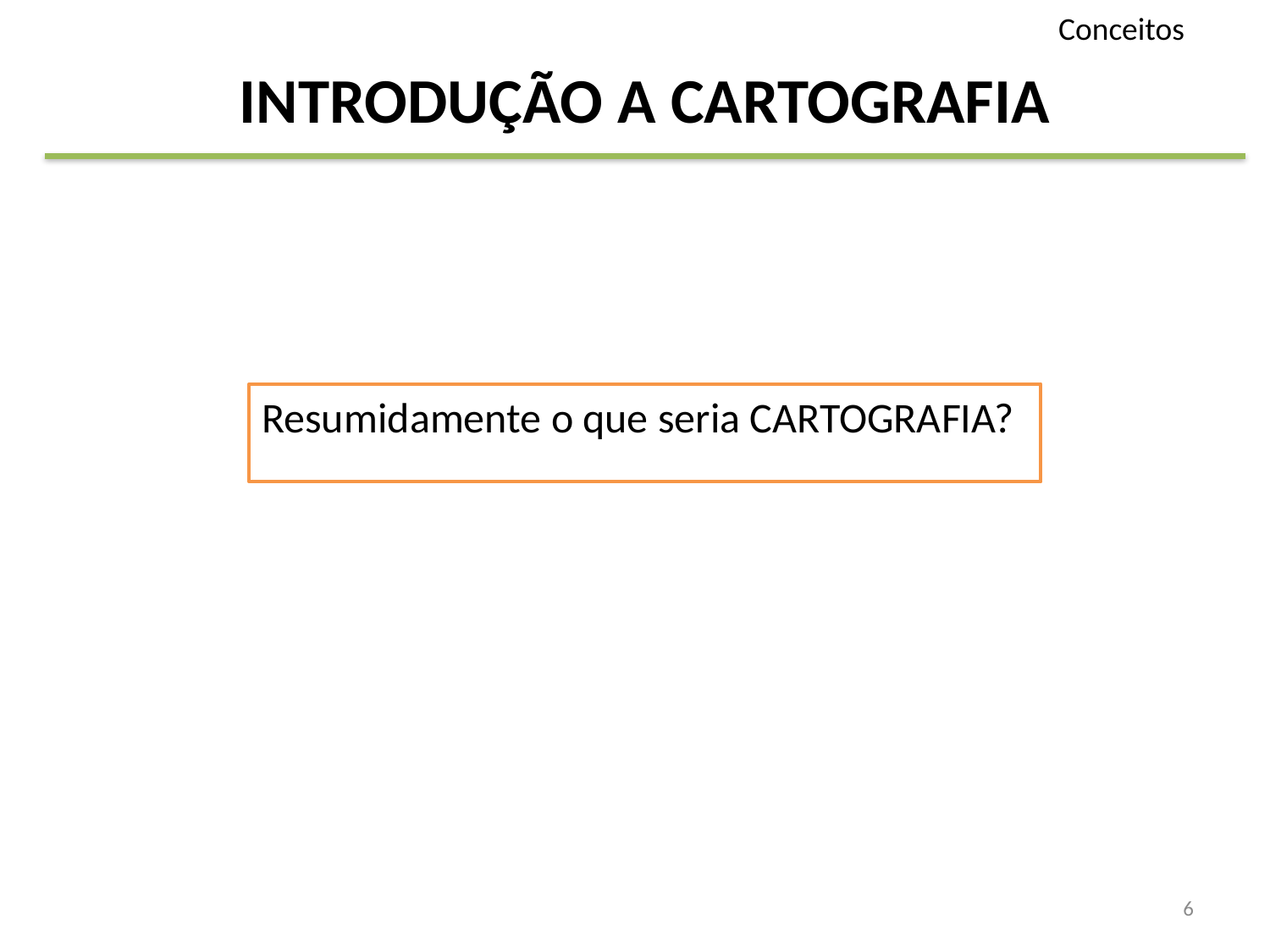

Conceitos
# INTRODUÇÃO A CARTOGRAFIA
Resumidamente o que seria CARTOGRAFIA?
6